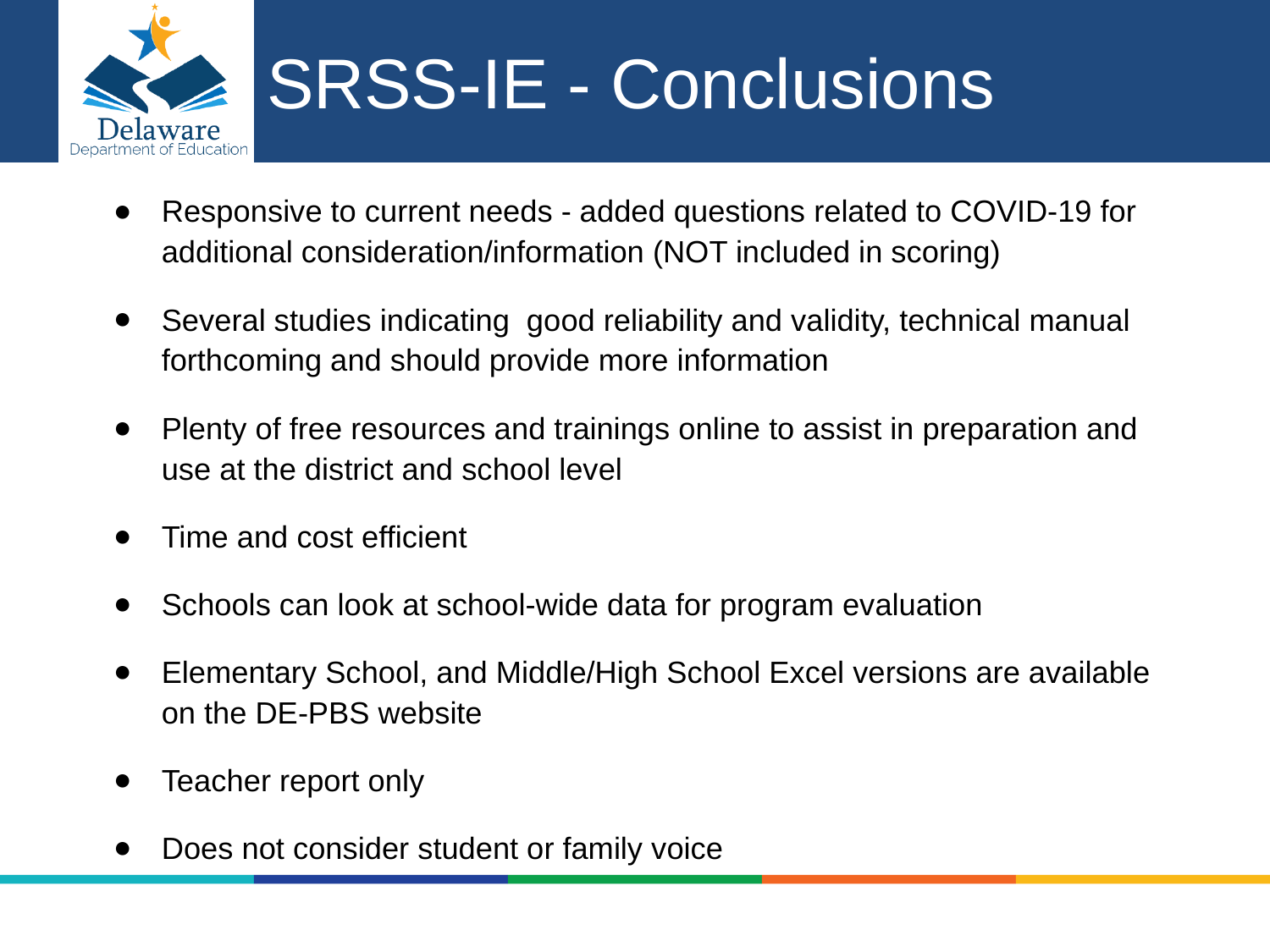

# SRSS-IE - Conclusions
Responsive to current needs - added questions related to COVID-19 for additional consideration/information (NOT included in scoring)
Several studies indicating  good reliability and validity, technical manual forthcoming and should provide more information
Plenty of free resources and trainings online to assist in preparation and use at the district and school level
Time and cost efficient
Schools can look at school-wide data for program evaluation
Elementary School, and Middle/High School Excel versions are available on the DE-PBS website
Teacher report only
Does not consider student or family voice